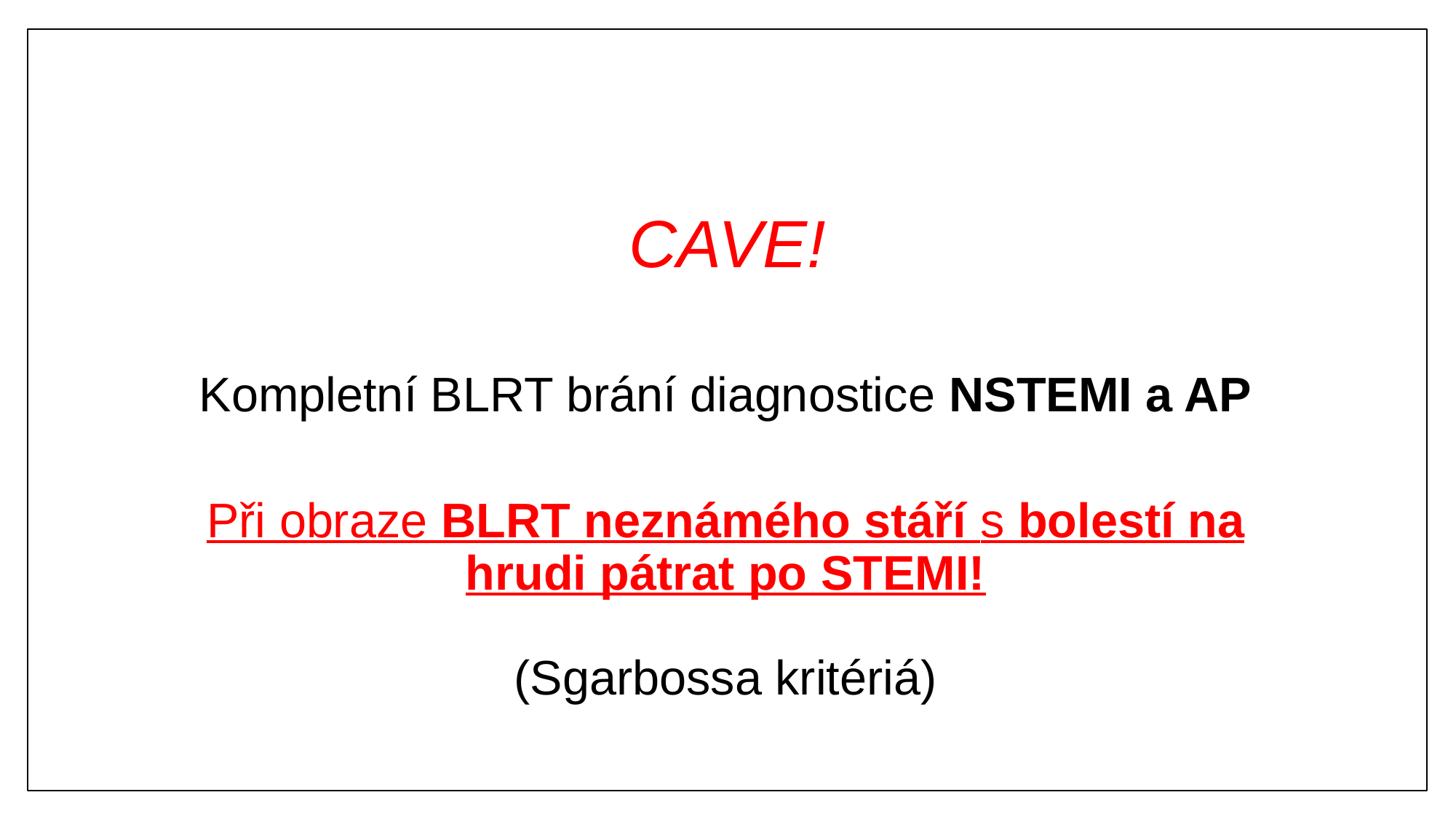

# CAVE!

Kompletní BLRT brání diagnostice NSTEMI a AP
Při obraze BLRT neznámého stáří s bolestí na hrudi pátrat po STEMI!
(Sgarbossa kritériá)